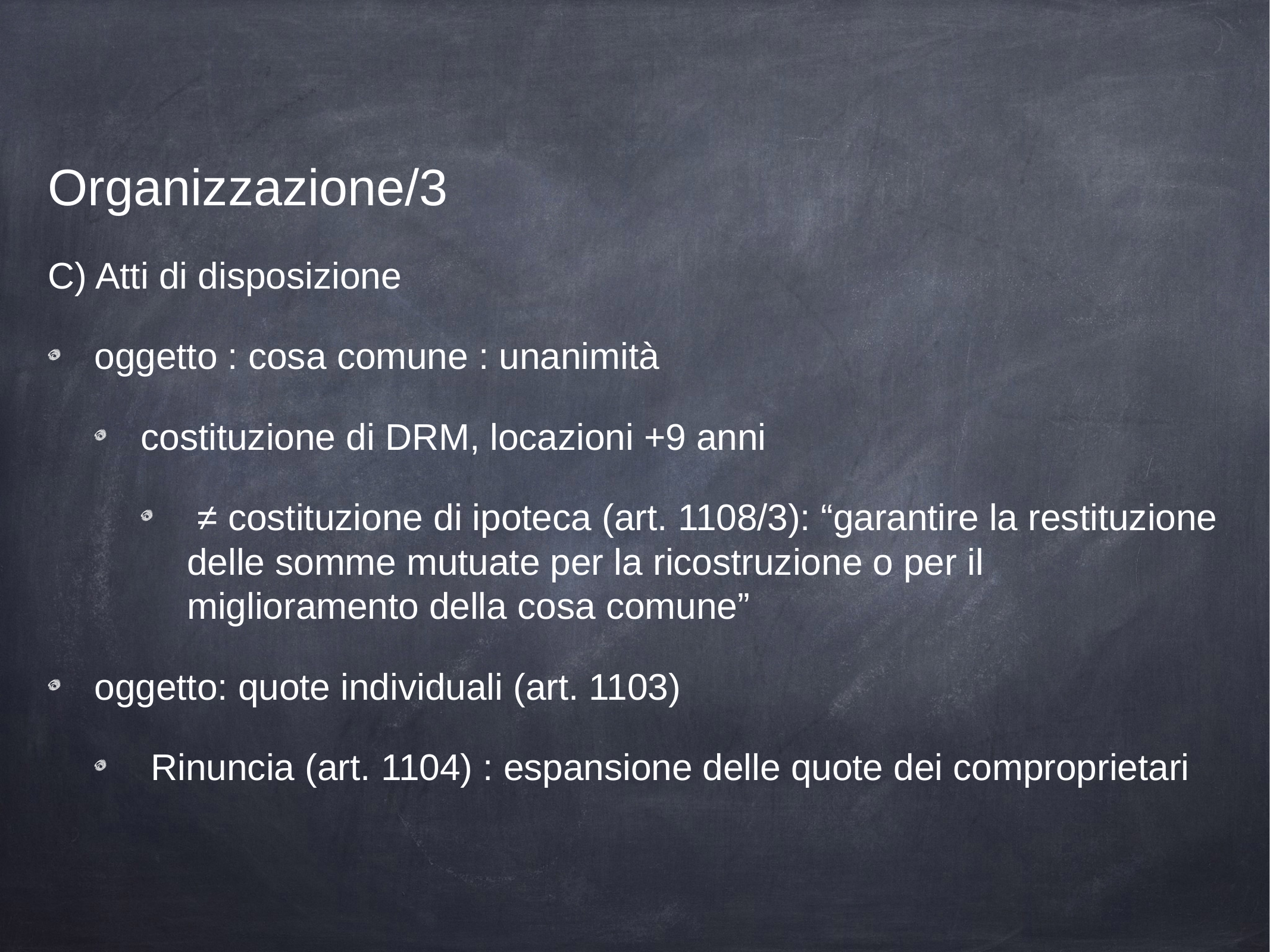

Organizzazione/3
C) Atti di disposizione
oggetto : cosa comune : unanimità
costituzione di DRM, locazioni +9 anni
 ≠ costituzione di ipoteca (art. 1108/3): “garantire la restituzione delle somme mutuate per la ricostruzione o per il miglioramento della cosa comune”
oggetto: quote individuali (art. 1103)
 Rinuncia (art. 1104) : espansione delle quote dei comproprietari